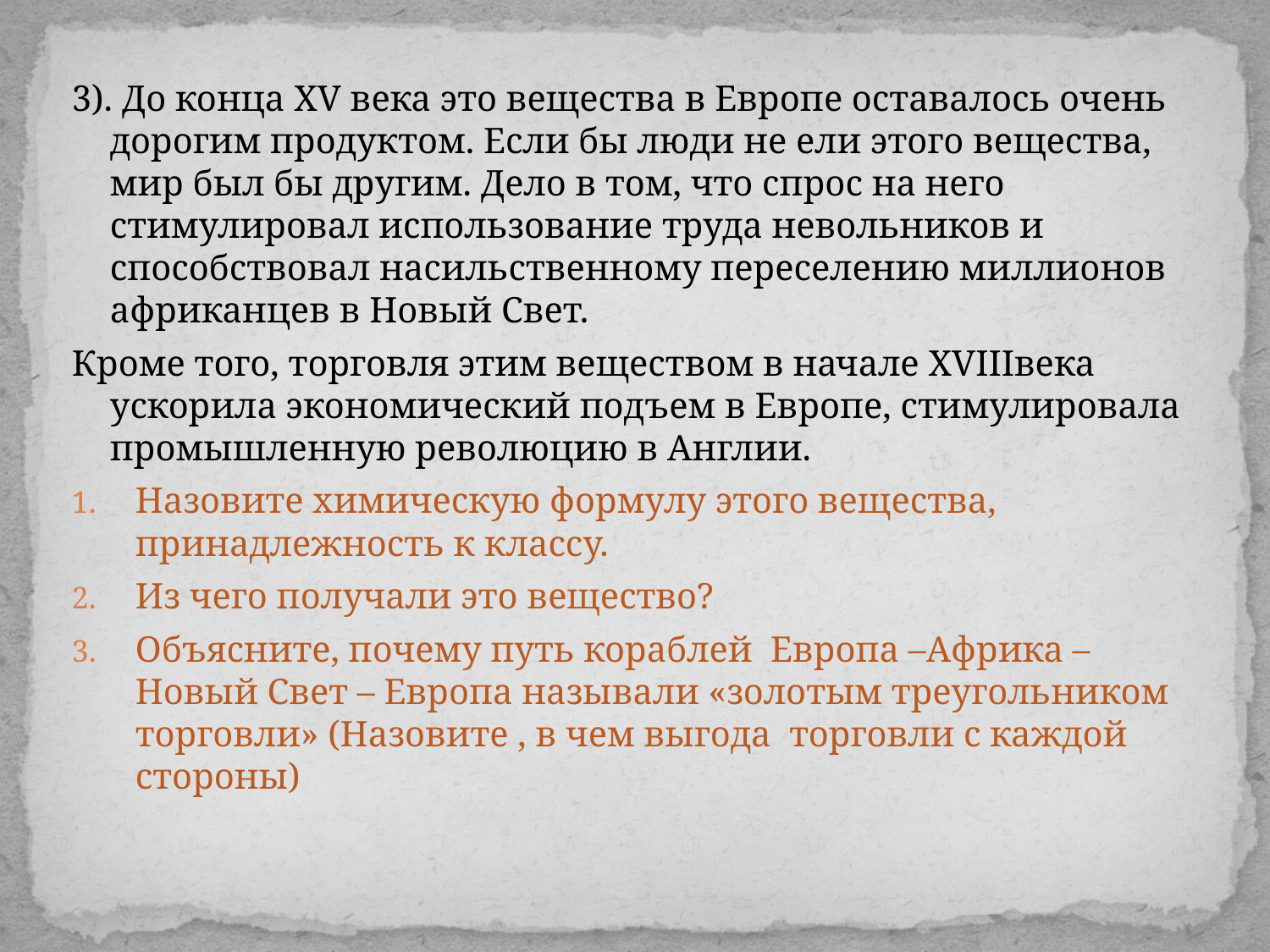

3). До конца XV века это вещества в Европе оставалось очень дорогим продуктом. Если бы люди не ели этого вещества, мир был бы другим. Дело в том, что спрос на него стимулировал использование труда невольников и способствовал насильственному переселению миллионов африканцев в Новый Свет.
Кроме того, торговля этим веществом в начале XVIIIвека ускорила экономический подъем в Европе, стимулировала промышленную революцию в Англии.
Назовите химическую формулу этого вещества, принадлежность к классу.
Из чего получали это вещество?
Объясните, почему путь кораблей  Европа –Африка – Новый Свет – Европа называли «золотым треугольником торговли» (Назовите , в чем выгода  торговли с каждой стороны)